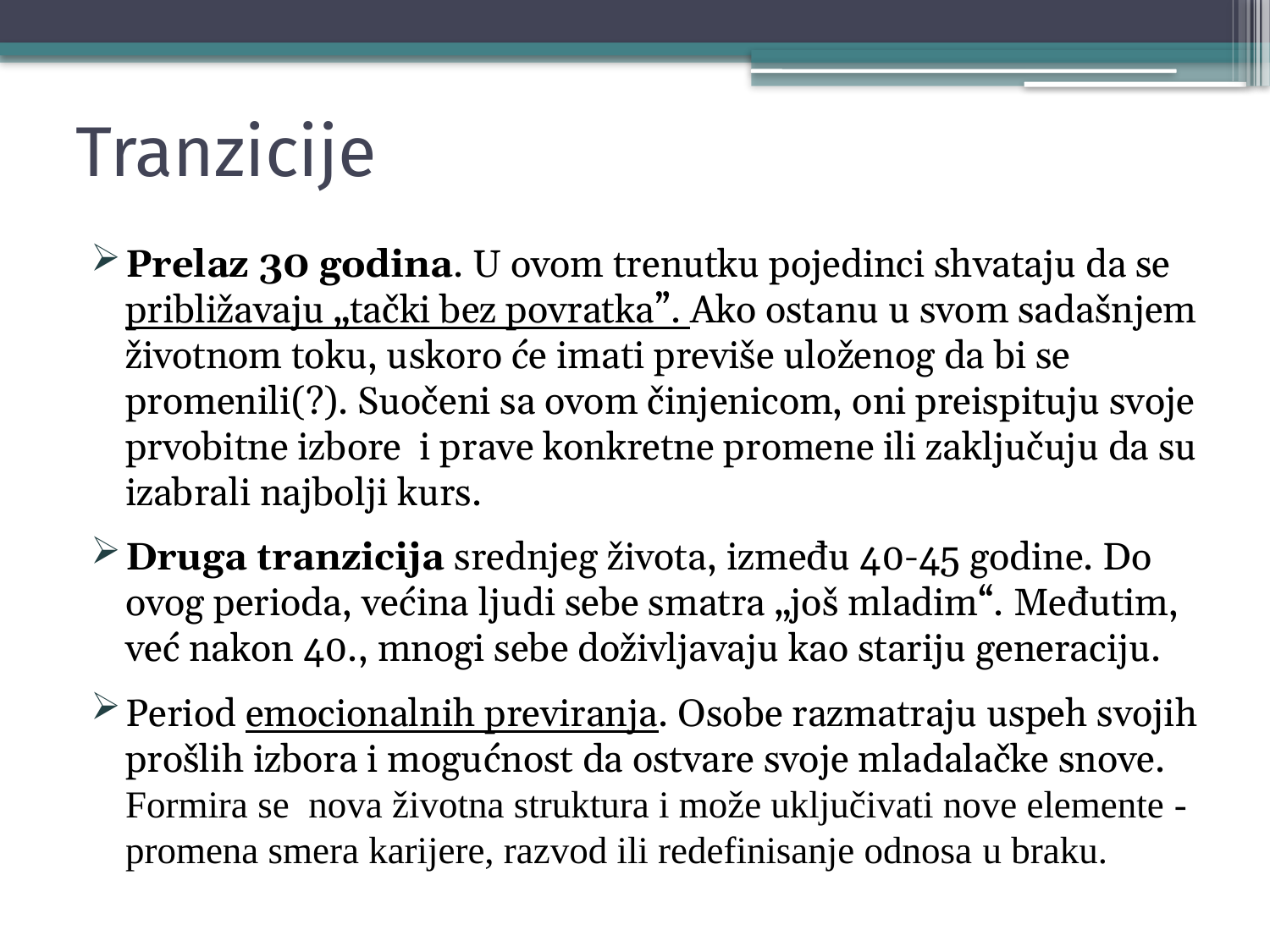

# Tranzicije
Prelaz 30 godina. U ovom trenutku pojedinci shvataju da se približavaju „tački bez povratka”. Ako ostanu u svom sadašnjem životnom toku, uskoro će imati previše uloženog da bi se promenili(?). Suočeni sa ovom činjenicom, oni preispituju svoje prvobitne izbore  i prave konkretne promene ili zaključuju da su izabrali najbolji kurs.
Druga tranzicija srednjeg života, između 40-45 godine. Do ovog perioda, većina ljudi sebe smatra „još mladim“. Međutim, već nakon 40., mnogi sebe doživljavaju kao stariju generaciju.
Period emocionalnih previranja. Osobe razmatraju uspeh svojih prošlih izbora i mogućnost da ostvare svoje mladalačke snove. Formira se  nova životna struktura i može uključivati nove elemente - promena smera karijere, razvod ili redefinisanje odnosa u braku.